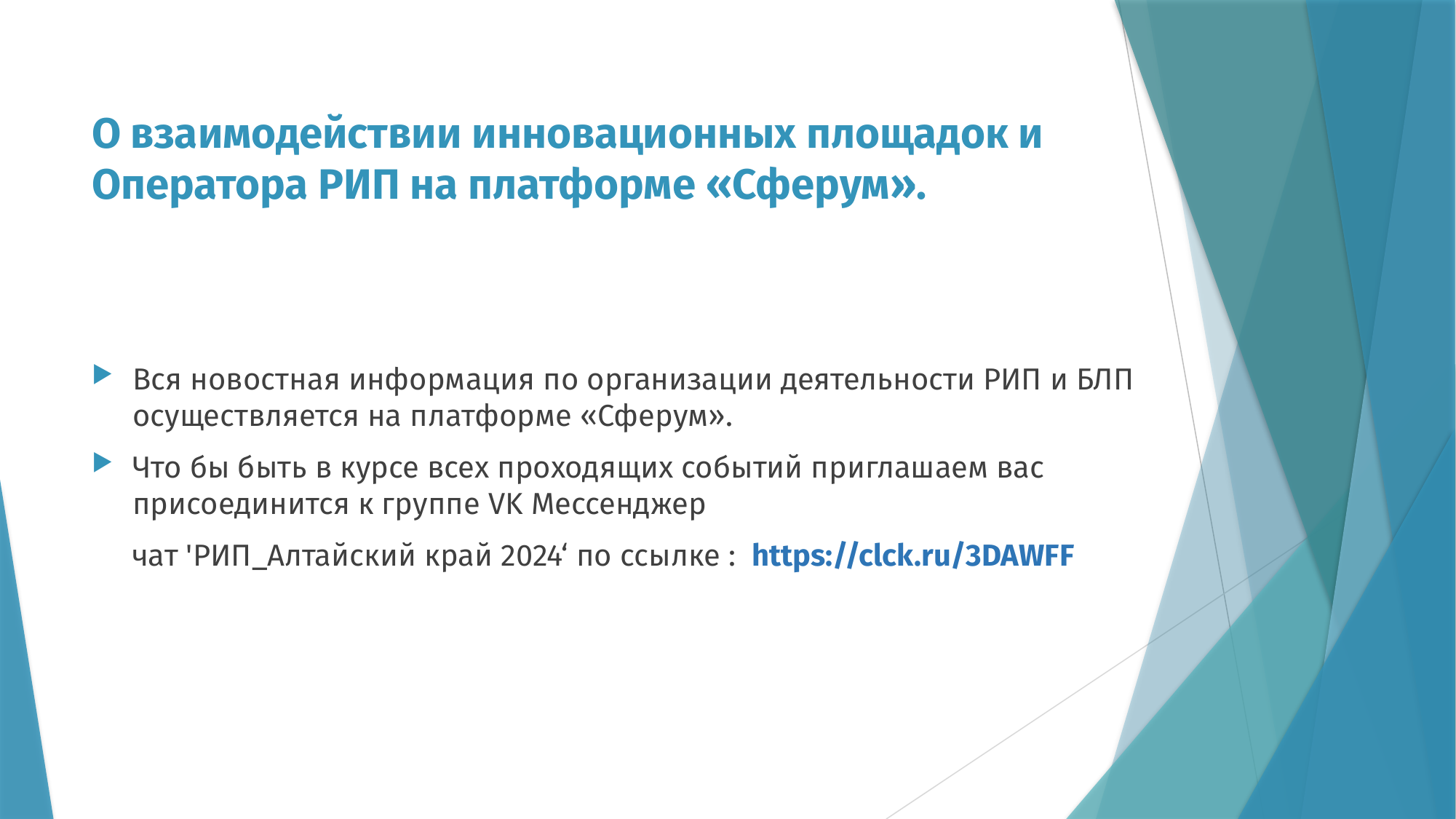

# О взаимодействии инновационных площадок и Оператора РИП на платформе «Сферум».

Вся новостная информация по организации деятельности РИП и БЛП осуществляется на платформе «Сферум».
Что бы быть в курсе всех проходящих событий приглашаем вас присоединится к группе VK Мессенджер
     чат 'РИП_Алтайский край 2024‘ по ссылке :  https://clck.ru/3DAWFF